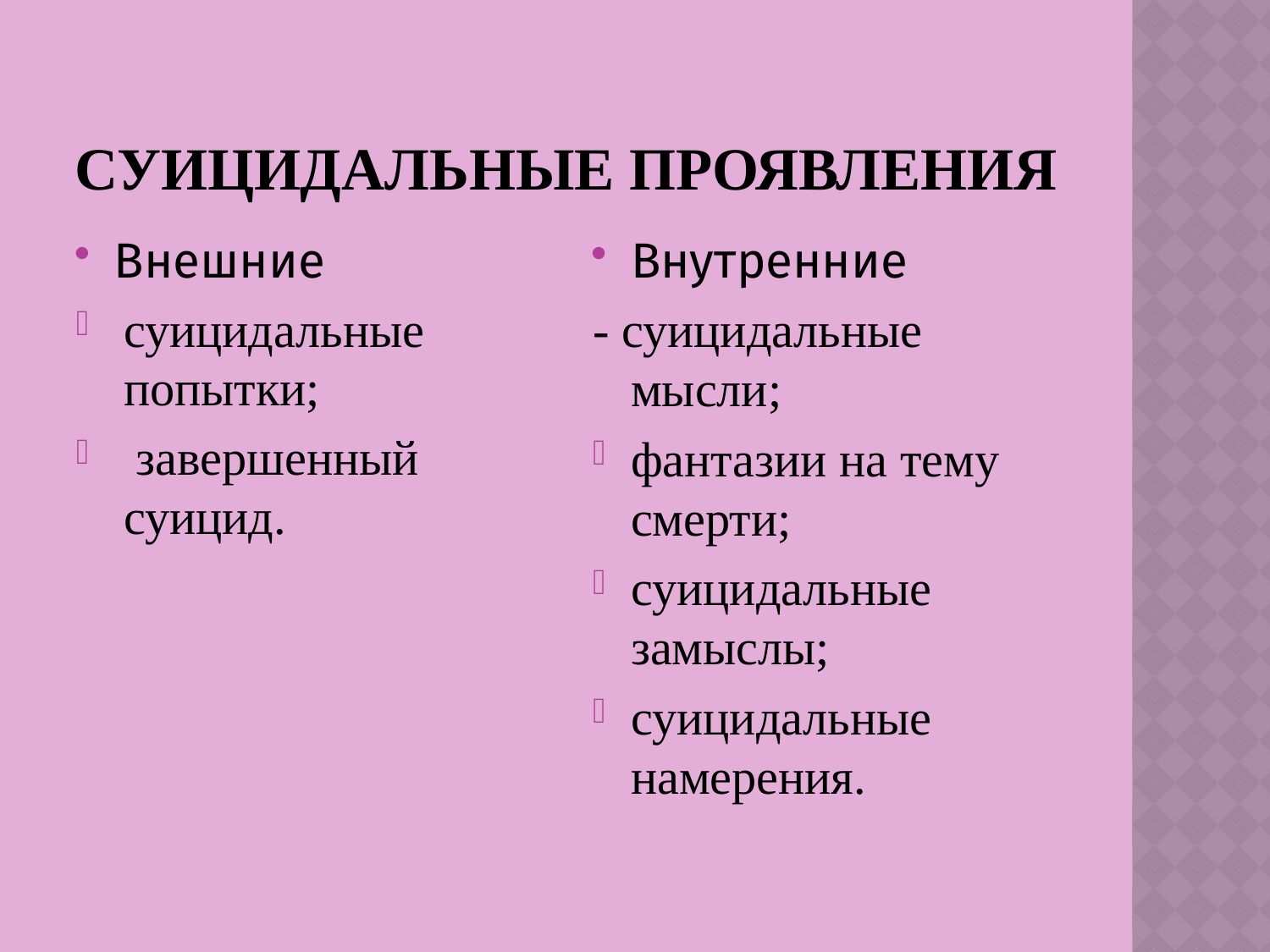

# Суицидальные проявления
Внешние
суицидальные попытки;
 завершенный суицид.

Внутренние
- суицидальные мысли;
фантазии на тему смерти;
суицидальные замыслы;
суицидальные намерения.